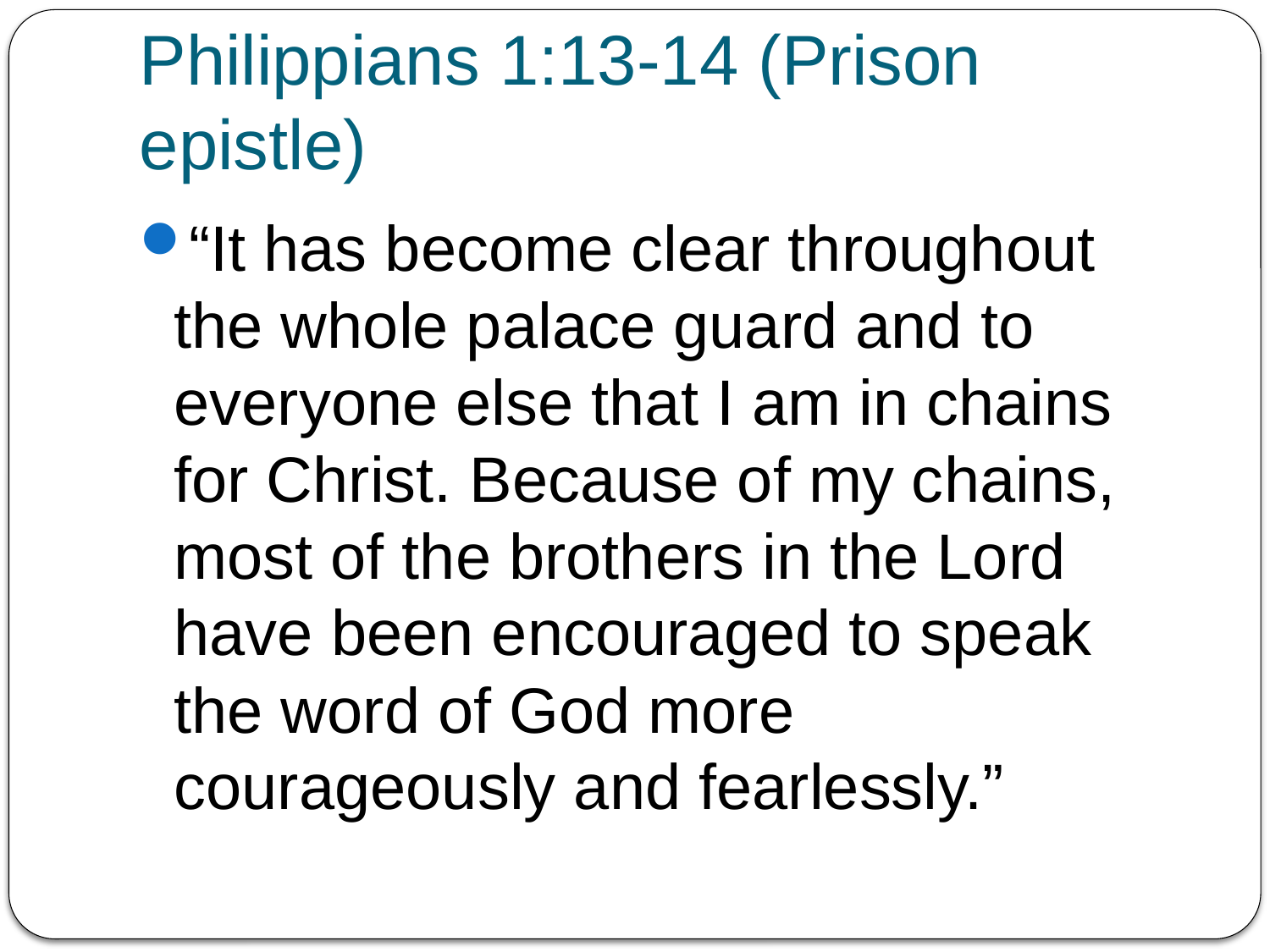

# Philippians 1:13-14 (Prison epistle)
“It has become clear throughout the whole palace guard and to everyone else that I am in chains for Christ. Because of my chains, most of the brothers in the Lord have been encouraged to speak the word of God more courageously and fearlessly.”